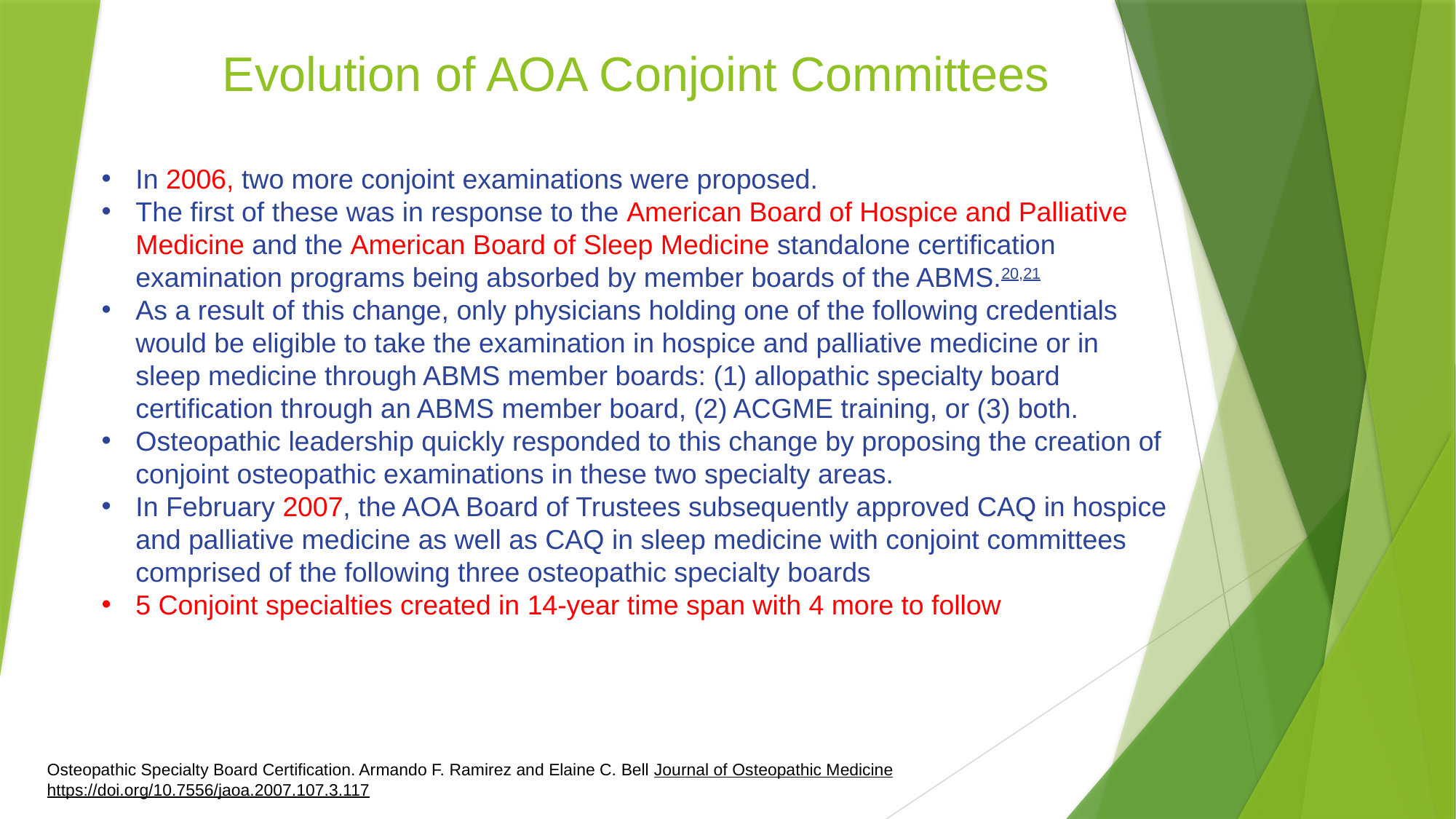

# Evolution of AOA Conjoint Committees
In 2006, two more conjoint examinations were proposed.
The first of these was in response to the American Board of Hospice and Palliative Medicine and the American Board of Sleep Medicine standalone certification examination programs being absorbed by member boards of the ABMS.20,21
As a result of this change, only physicians holding one of the following credentials would be eligible to take the examination in hospice and palliative medicine or in sleep medicine through ABMS member boards: (1) allopathic specialty board certification through an ABMS member board, (2) ACGME training, or (3) both.
Osteopathic leadership quickly responded to this change by proposing the creation of conjoint osteopathic examinations in these two specialty areas.
In February 2007, the AOA Board of Trustees subsequently approved CAQ in hospice and palliative medicine as well as CAQ in sleep medicine with conjoint committees comprised of the following three osteopathic specialty boards
5 Conjoint specialties created in 14-year time span with 4 more to follow
Osteopathic Specialty Board Certification. Armando F. Ramirez and Elaine C. Bell Journal of Osteopathic Medicine https://doi.org/10.7556/jaoa.2007.107.3.117